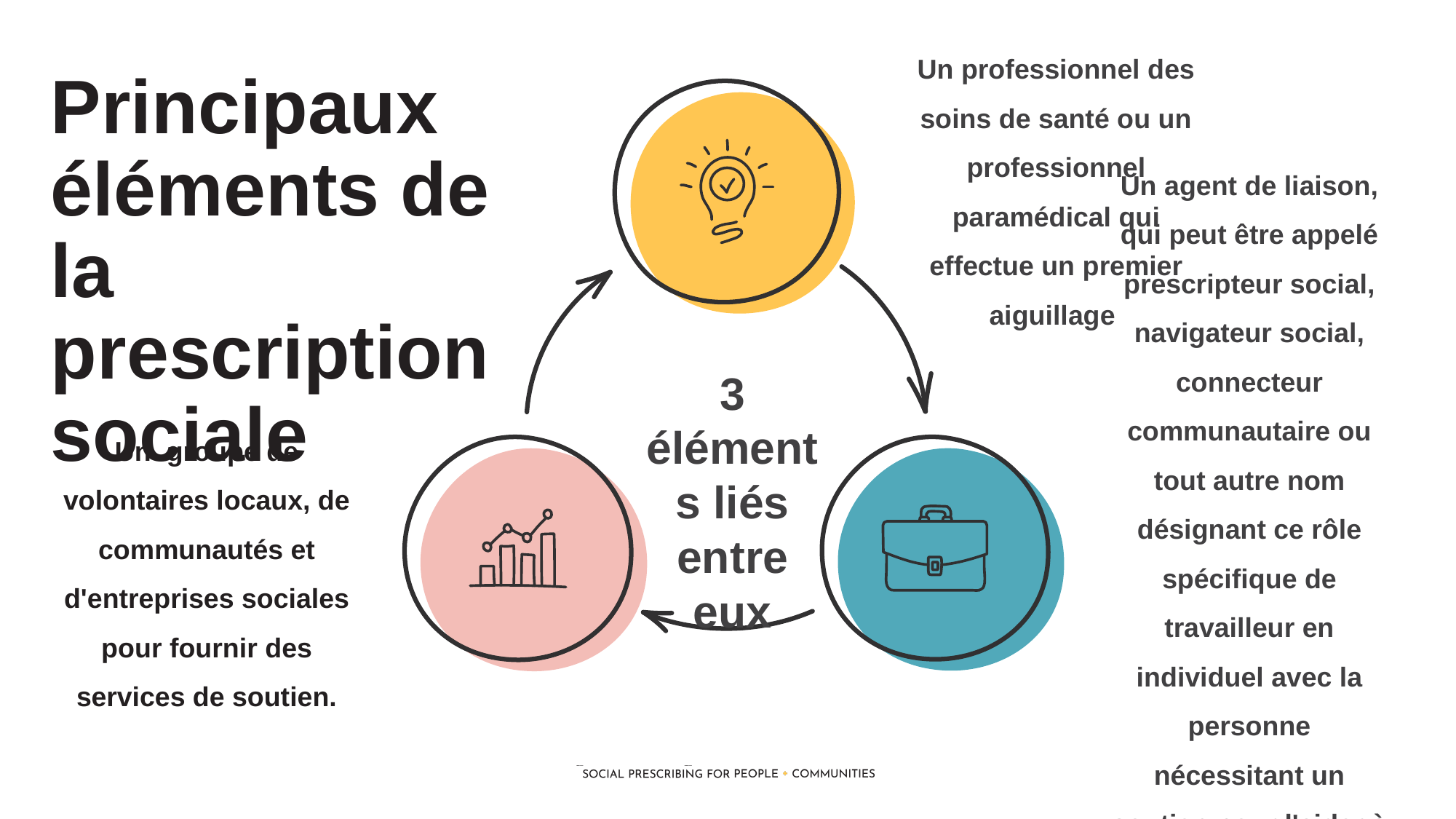

Principaux éléments de la prescription sociale

Un professionnel des soins de santé ou un professionnel paramédical qui effectue un premier aiguillage

3 éléments liés entre eux

Un agent de liaison, qui peut être appelé prescripteur social, navigateur social, connecteur communautaire ou tout autre nom désignant ce rôle spécifique de travailleur en individuel avec la personne nécessitant un soutien pour l'aider à trouver les systèmes de soutien appropriés.

Un  groupe de volontaires locaux, de communautés et d'entreprises sociales pour fournir des services de soutien.